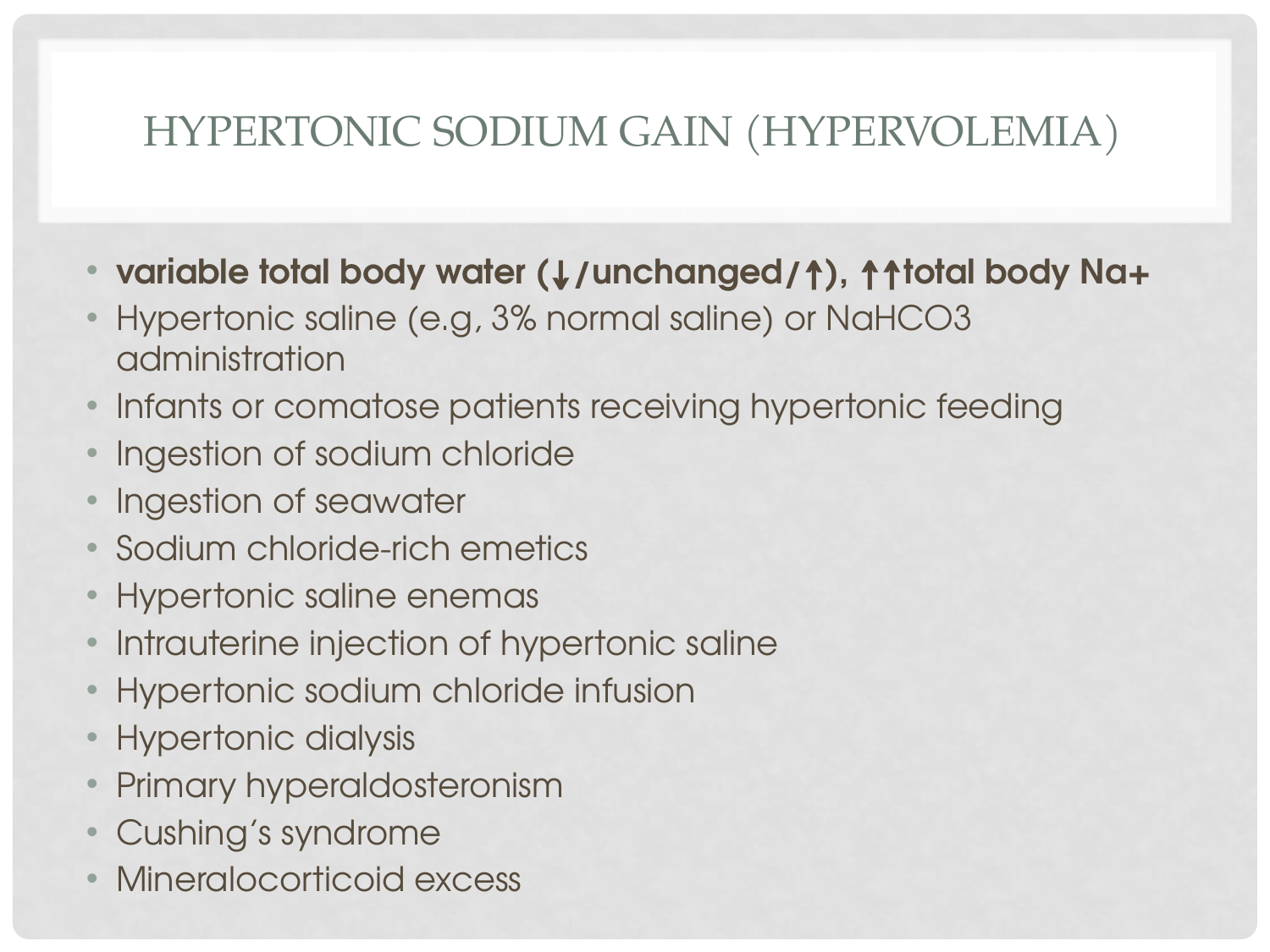

# Hypertonic sodium gain (hypervolemia)
variable total body water (↓/unchanged/↑), ↑↑total body Na+
Hypertonic saline (e.g, 3% normal saline) or NaHCO3 administration
Infants or comatose patients receiving hypertonic feeding
Ingestion of sodium chloride
Ingestion of seawater
Sodium chloride-rich emetics
Hypertonic saline enemas
Intrauterine injection of hypertonic saline
Hypertonic sodium chloride infusion
Hypertonic dialysis
Primary hyperaldosteronism
Cushing’s syndrome
Mineralocorticoid excess